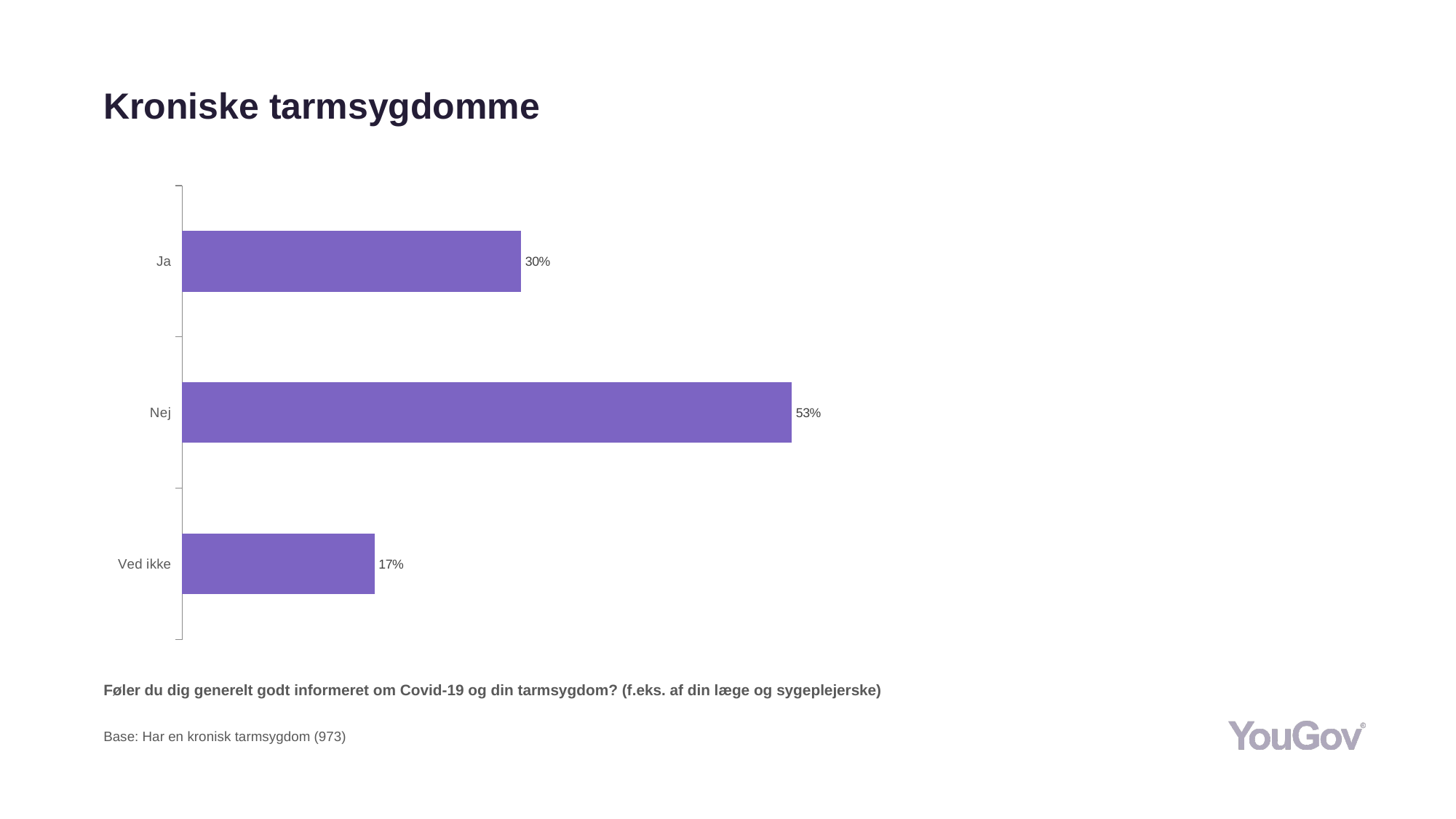

# Kroniske tarmsygdomme

### Chart

| Category | Total (n=973) |
|---|---|
| Ved ikke | 0.1686 |
| Nej | 0.5344 |
| Ja | 0.297 |
Føler du dig generelt godt informeret om Covid-19 og din tarmsygdom? (f.eks. af din læge og sygeplejerske)
Base: Har en kronisk tarmsygdom (973)